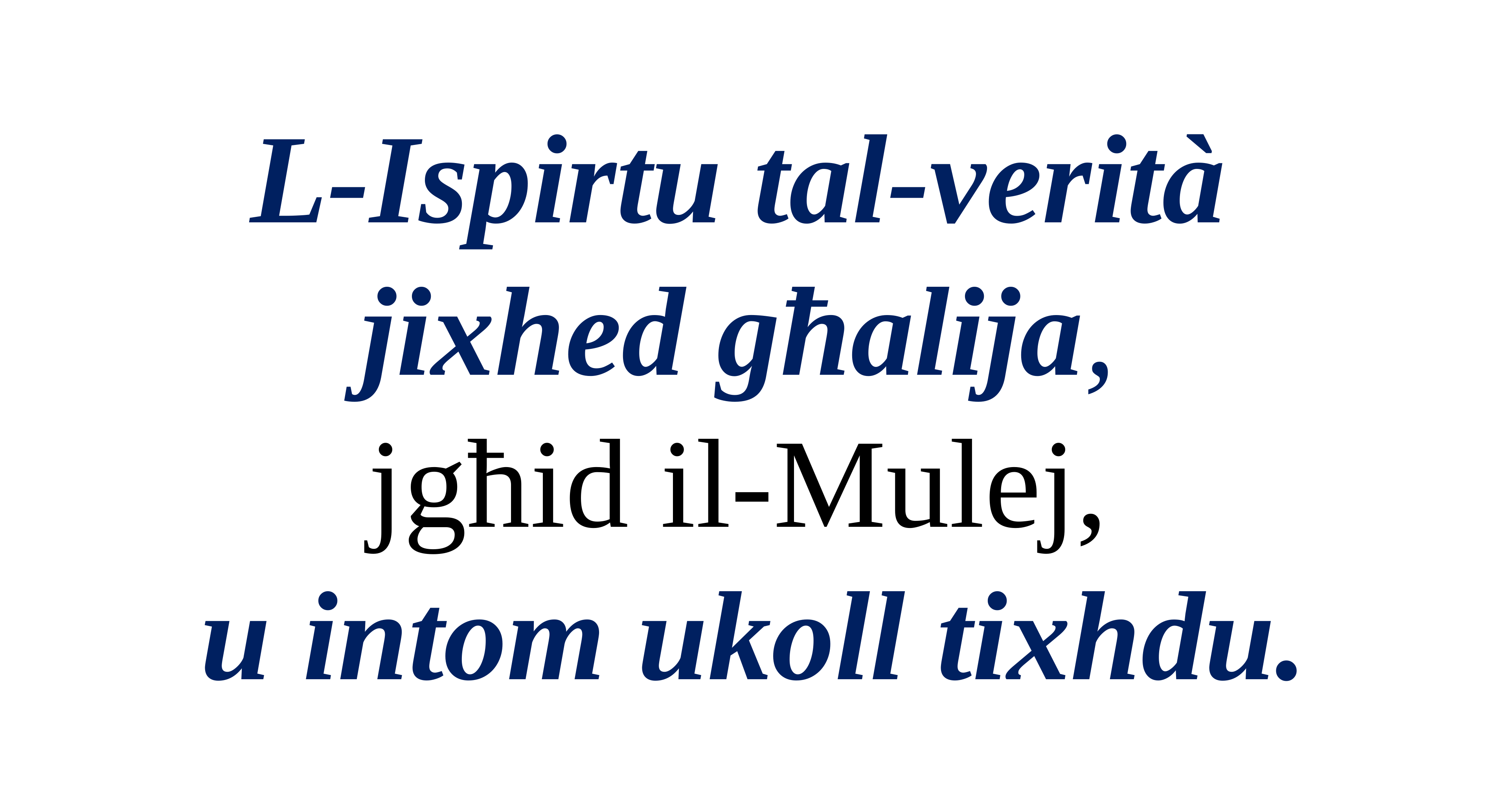

L-Ispirtu tal-verità
jixhed għalija,
jgħid il-Mulej,
u intom ukoll tixhdu.